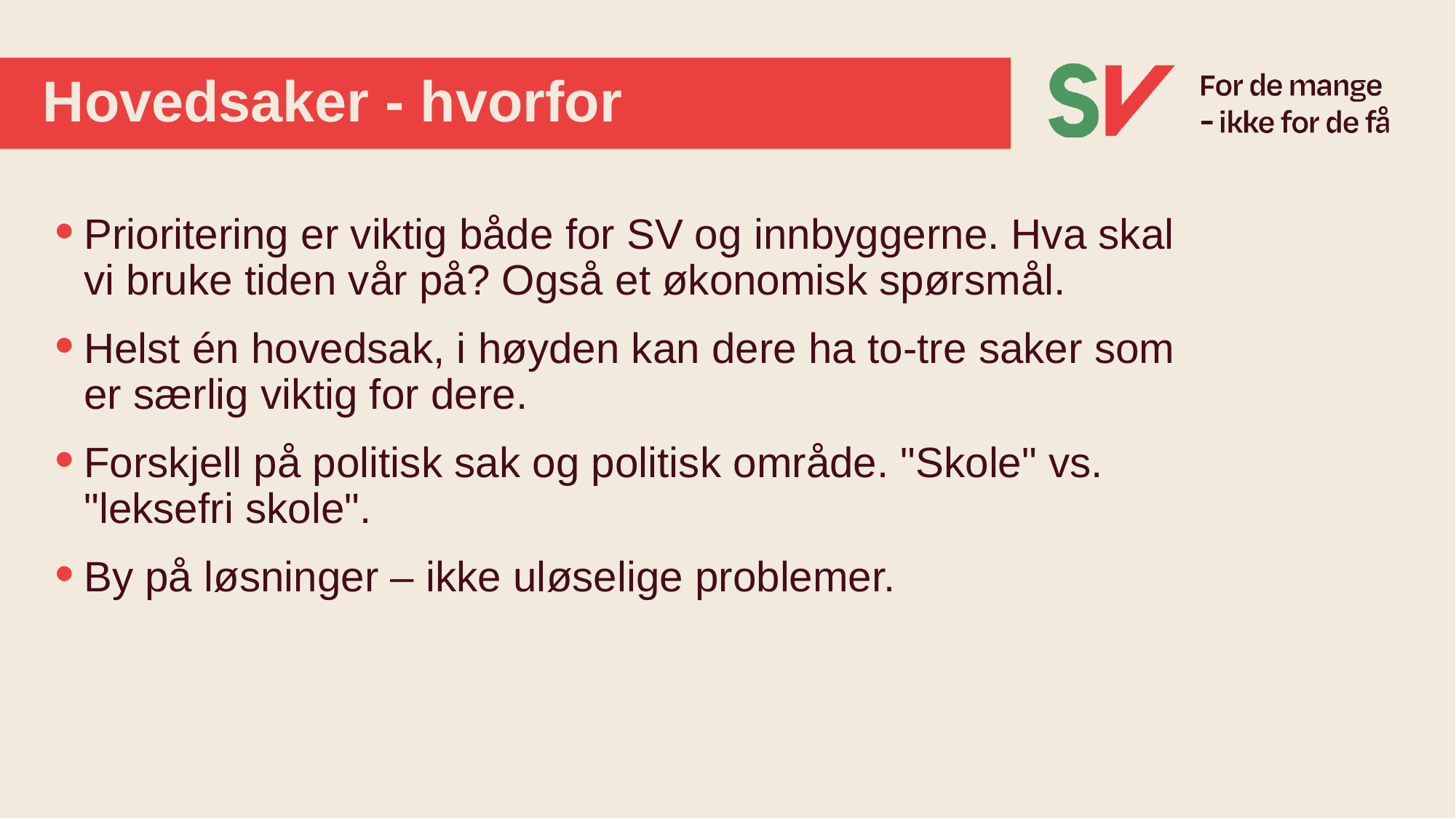

# Hovedsaker - hvorfor
Prioritering er viktig både for SV og innbyggerne. Hva skal vi bruke tiden vår på? Også et økonomisk spørsmål.
Helst én hovedsak, i høyden kan dere ha to-tre saker som er særlig viktig for dere.
Forskjell på politisk sak og politisk område. "Skole" vs. "leksefri skole".
By på løsninger – ikke uløselige problemer.